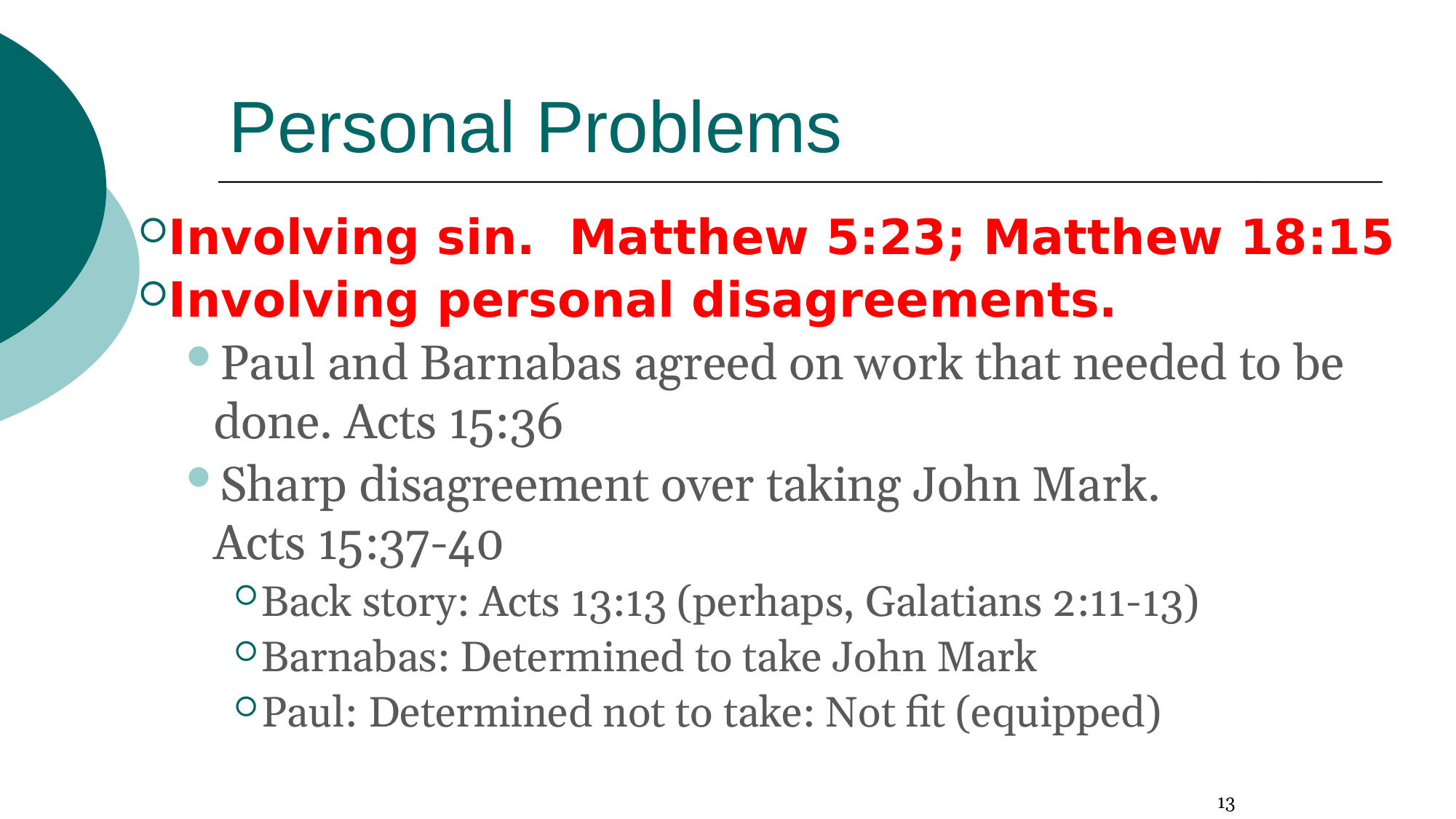

# Personal Problems
Involving sin.  Matthew 5:23; Matthew 18:15
Involving personal disagreements.
Paul and Barnabas agreed on work that needed to be done. Acts 15:36
Sharp disagreement over taking John Mark.
Acts 15:37-40
Back story: Acts 13:13 (perhaps, Galatians 2:11-13)
Barnabas: Determined to take John Mark
Paul: Determined not to take: Not fit (equipped)
13